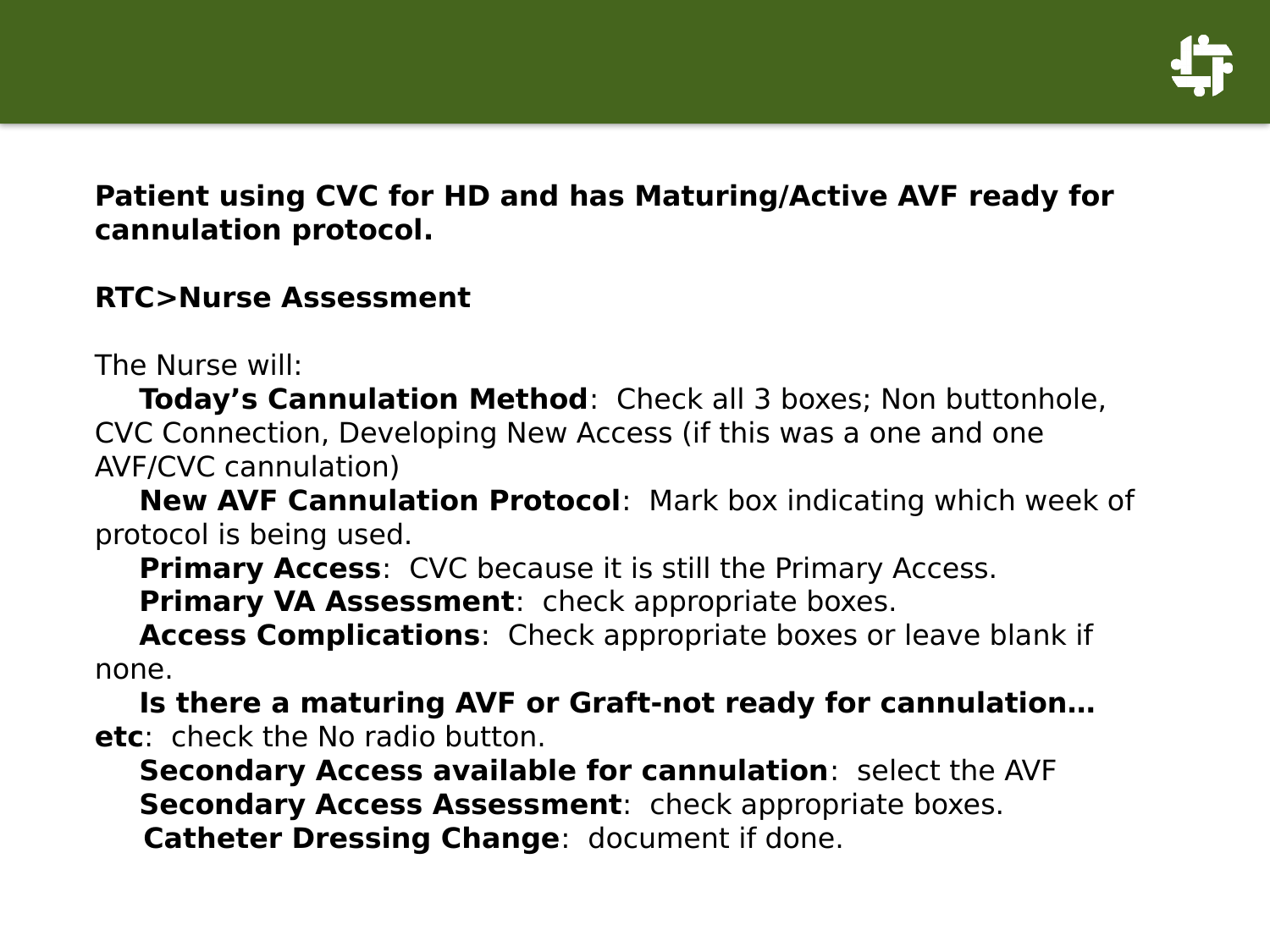

# Patient using CVC for HD and has Maturing/Active AVF ready for cannulation protocol. RTC>Nurse Assessment The Nurse will: Today’s Cannulation Method:  Check all 3 boxes; Non buttonhole, CVC Connection, Developing New Access (if this was a one and one AVF/CVC cannulation) New AVF Cannulation Protocol:  Mark box indicating which week of protocol is being used. Primary Access:  CVC because it is still the Primary Access. Primary VA Assessment:  check appropriate boxes. Access Complications:  Check appropriate boxes or leave blank if none. Is there a maturing AVF or Graft-not ready for cannulation…etc:  check the No radio button. Secondary Access available for cannulation:  select the AVF Secondary Access Assessment:  check appropriate boxes. Catheter Dressing Change:  document if done.